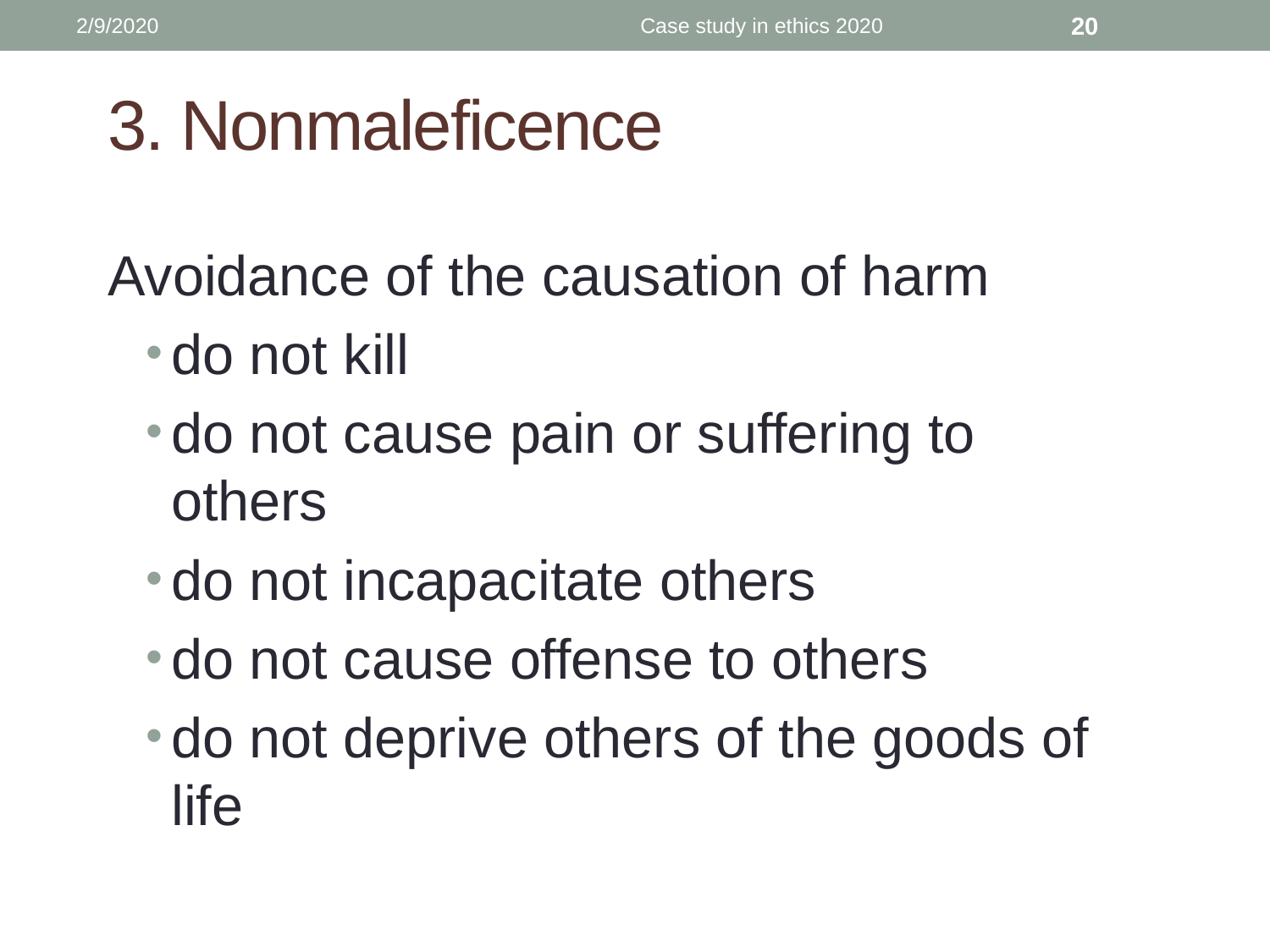

2/9/2020
Case study in ethics 2020
20
# 3. Nonmaleficence
Avoidance of the causation of harm
do not kill
do not cause pain or suffering to others
do not incapacitate others
do not cause offense to others
do not deprive others of the goods of life